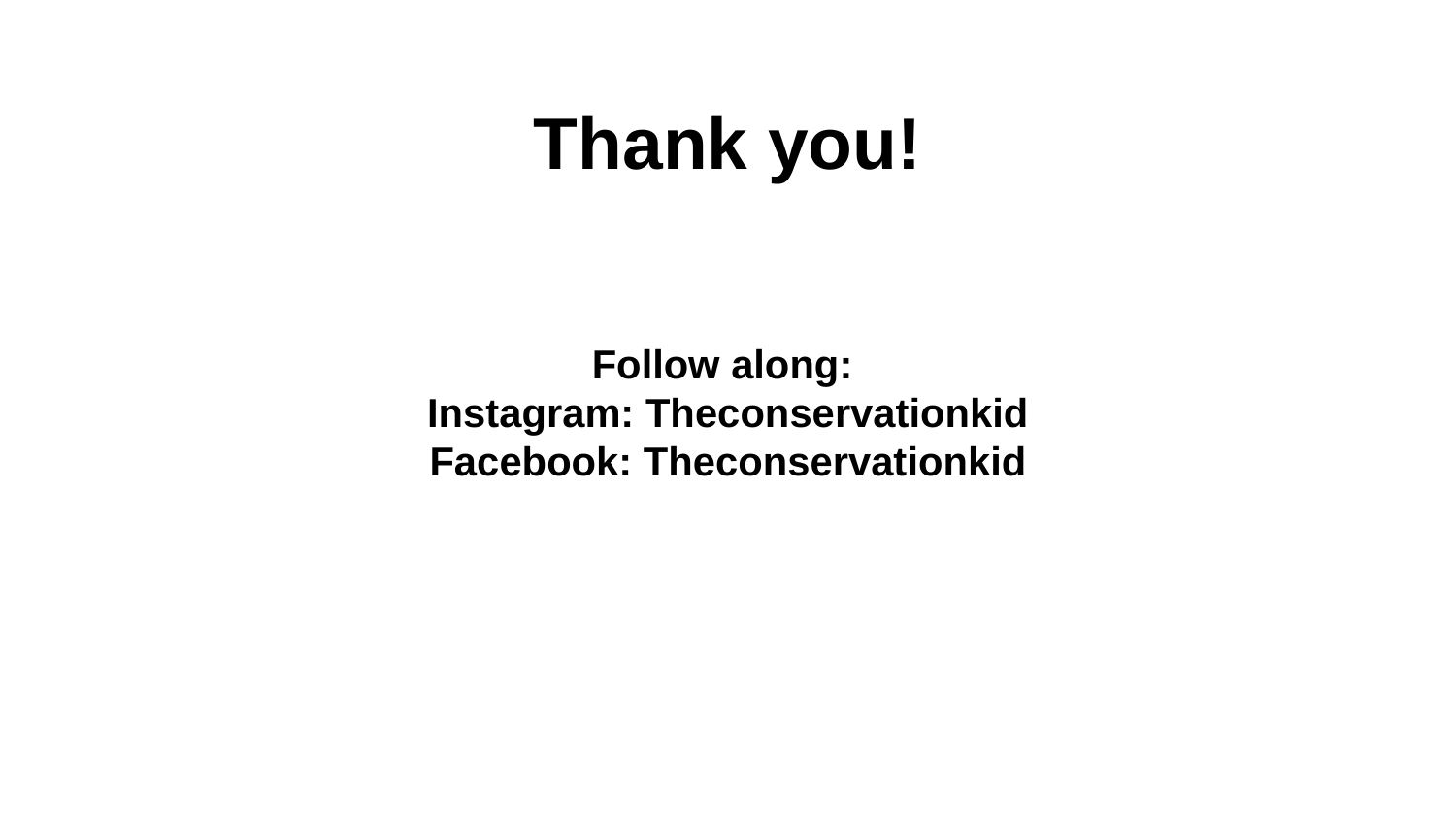

# Thank you!
Follow along:
Instagram: Theconservationkid
Facebook: Theconservationkid